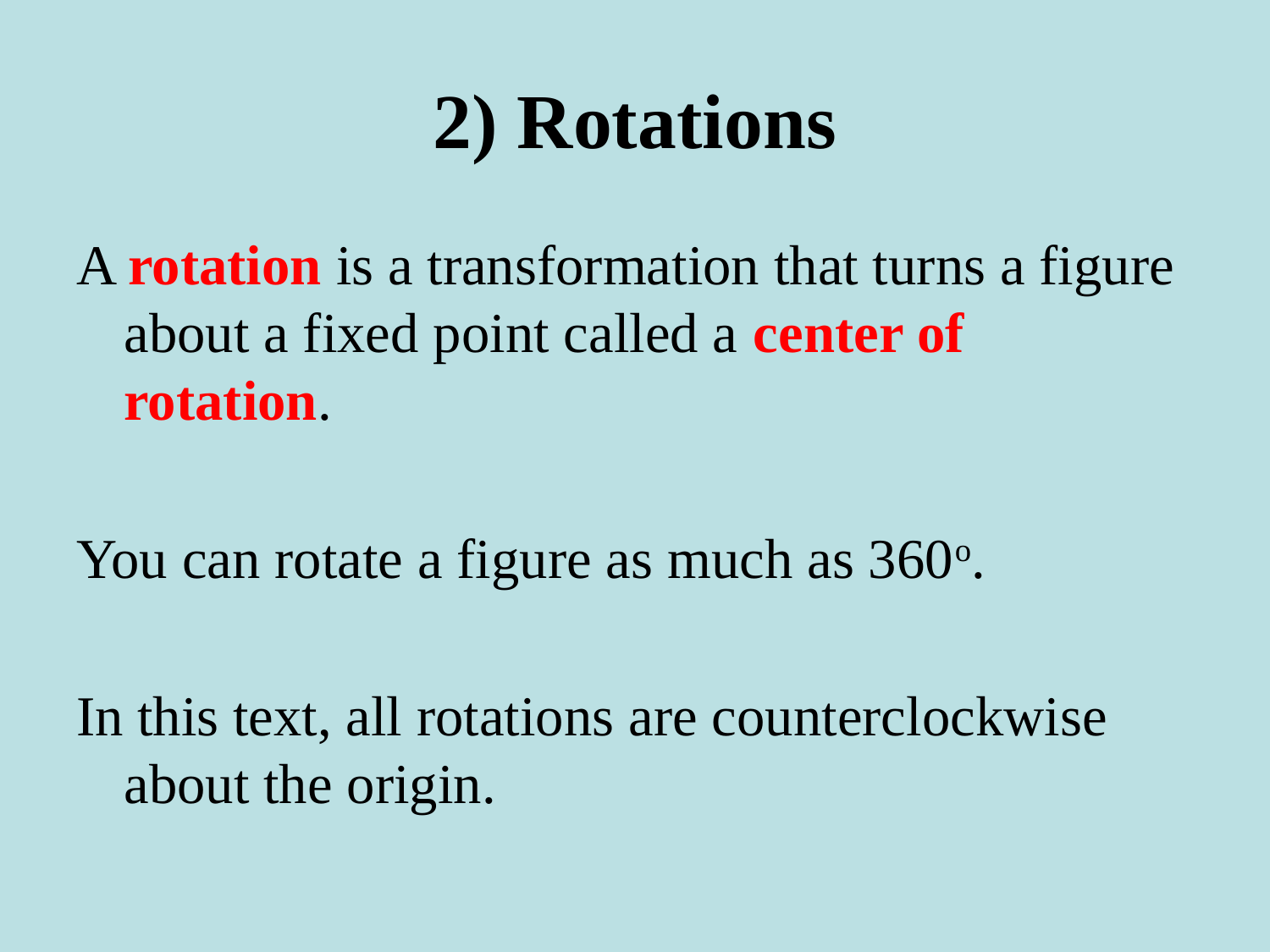

# 2) Rotations
A rotation is a transformation that turns a figure about a fixed point called a center of rotation.

You can rotate a figure as much as 360o.

In this text, all rotations are counterclockwise about the origin.